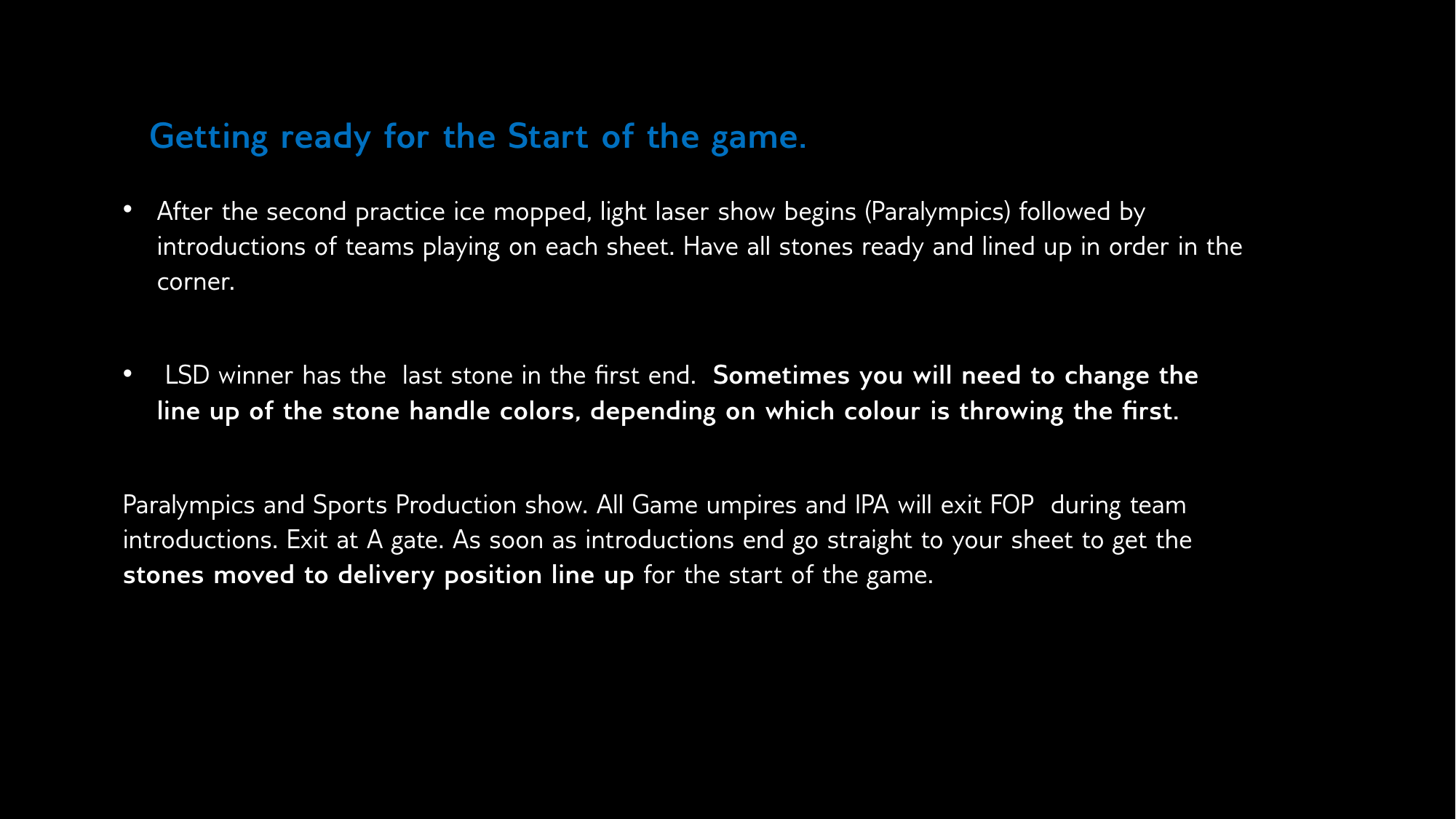

Getting ready for the Start of the game.

After the second practice ice mopped, light laser show begins (Paralympics) followed by introductions of teams playing on each sheet. Have all stones ready and lined up in order in the corner.

 LSD winner has the  last stone in the first end.  Sometimes you will need to change the line up of the stone handle colors, depending on which colour is throwing the first.

Paralympics and Sports Production show. All Game umpires and IPA will exit FOP  during team introductions. Exit at A gate. As soon as introductions end go straight to your sheet to get the stones moved to delivery position line up for the start of the game.